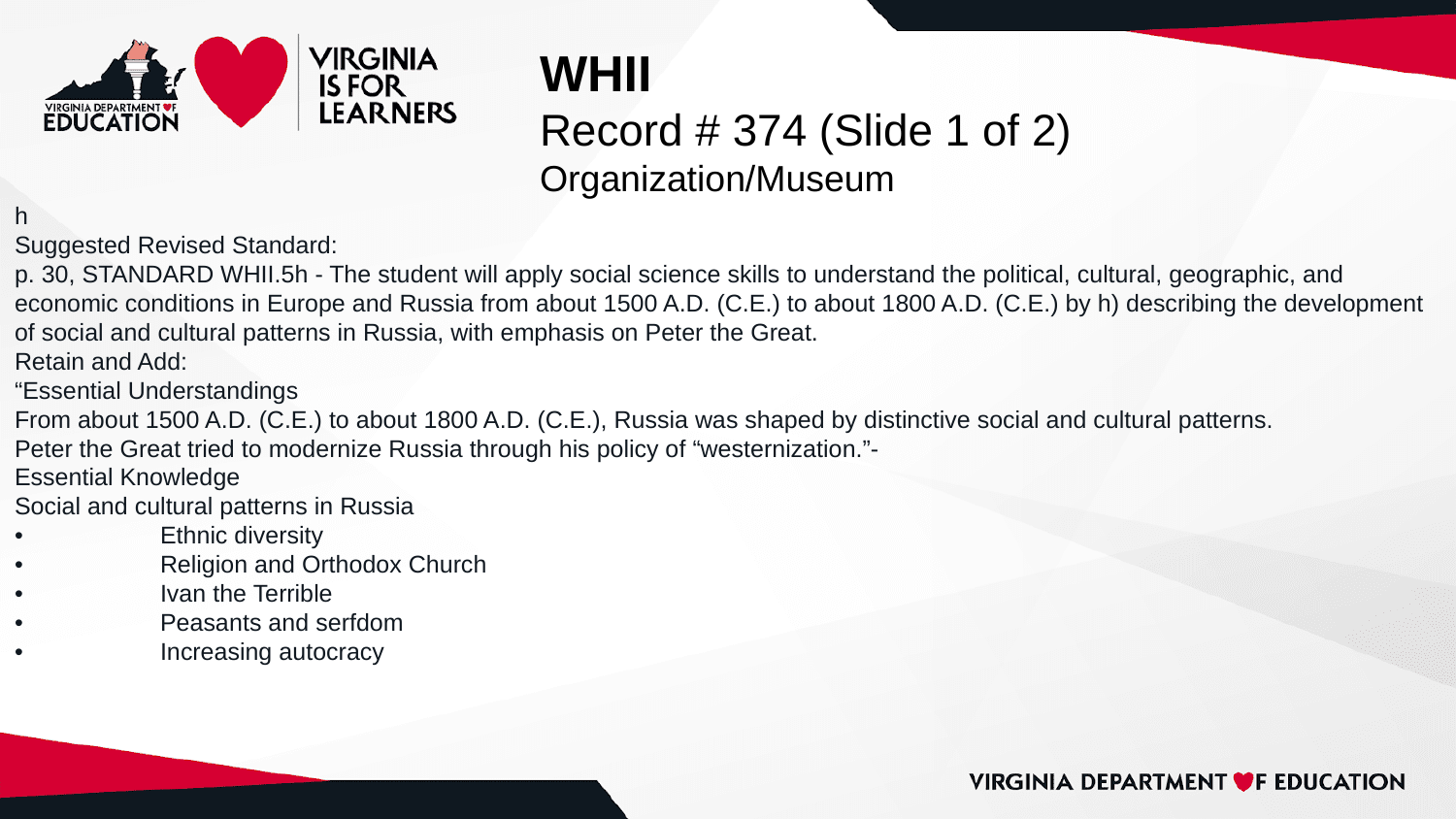

# WHII
Record # 374 (Slide 1 of 2)
Organization/Museum
h
Suggested Revised Standard:
p. 30, STANDARD WHII.5h - The student will apply social science skills to understand the political, cultural, geographic, and economic conditions in Europe and Russia from about 1500 A.D. (C.E.) to about 1800 A.D. (C.E.) by h) describing the development of social and cultural patterns in Russia, with emphasis on Peter the Great.
Retain and Add:
“Essential Understandings
From about 1500 A.D. (C.E.) to about 1800 A.D. (C.E.), Russia was shaped by distinctive social and cultural patterns.
Peter the Great tried to modernize Russia through his policy of “westernization.”-
Essential Knowledge
Social and cultural patterns in Russia
•	Ethnic diversity
•	Religion and Orthodox Church
•	Ivan the Terrible
•	Peasants and serfdom
•	Increasing autocracy